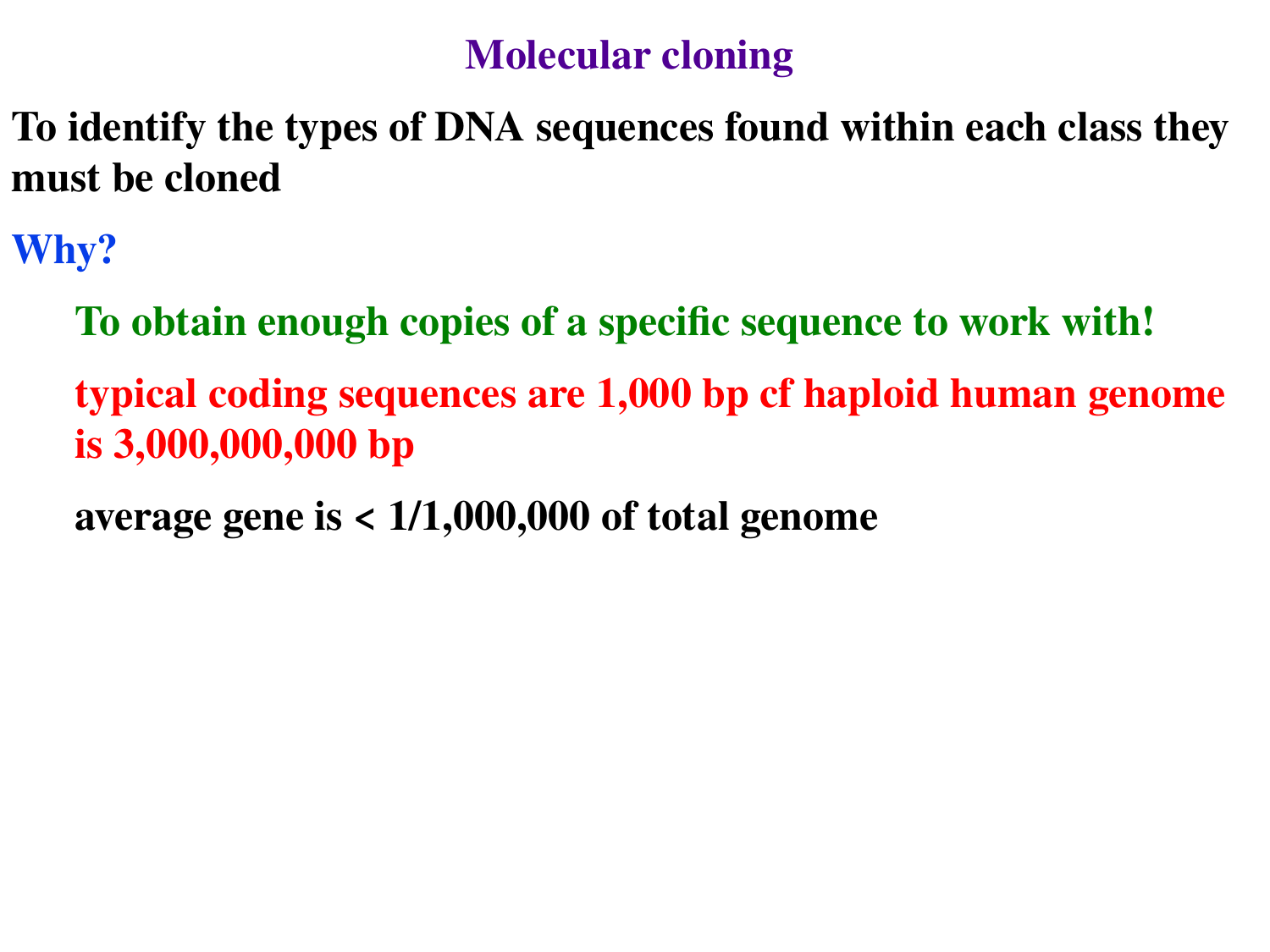

Molecular cloning
To identify the types of DNA sequences found within each class they must be cloned
Why?
To obtain enough copies of a specific sequence to work with!
typical coding sequences are 1,000 bp cf haploid human genome is 3,000,000,000 bp
average gene is < 1/1,000,000 of total genome